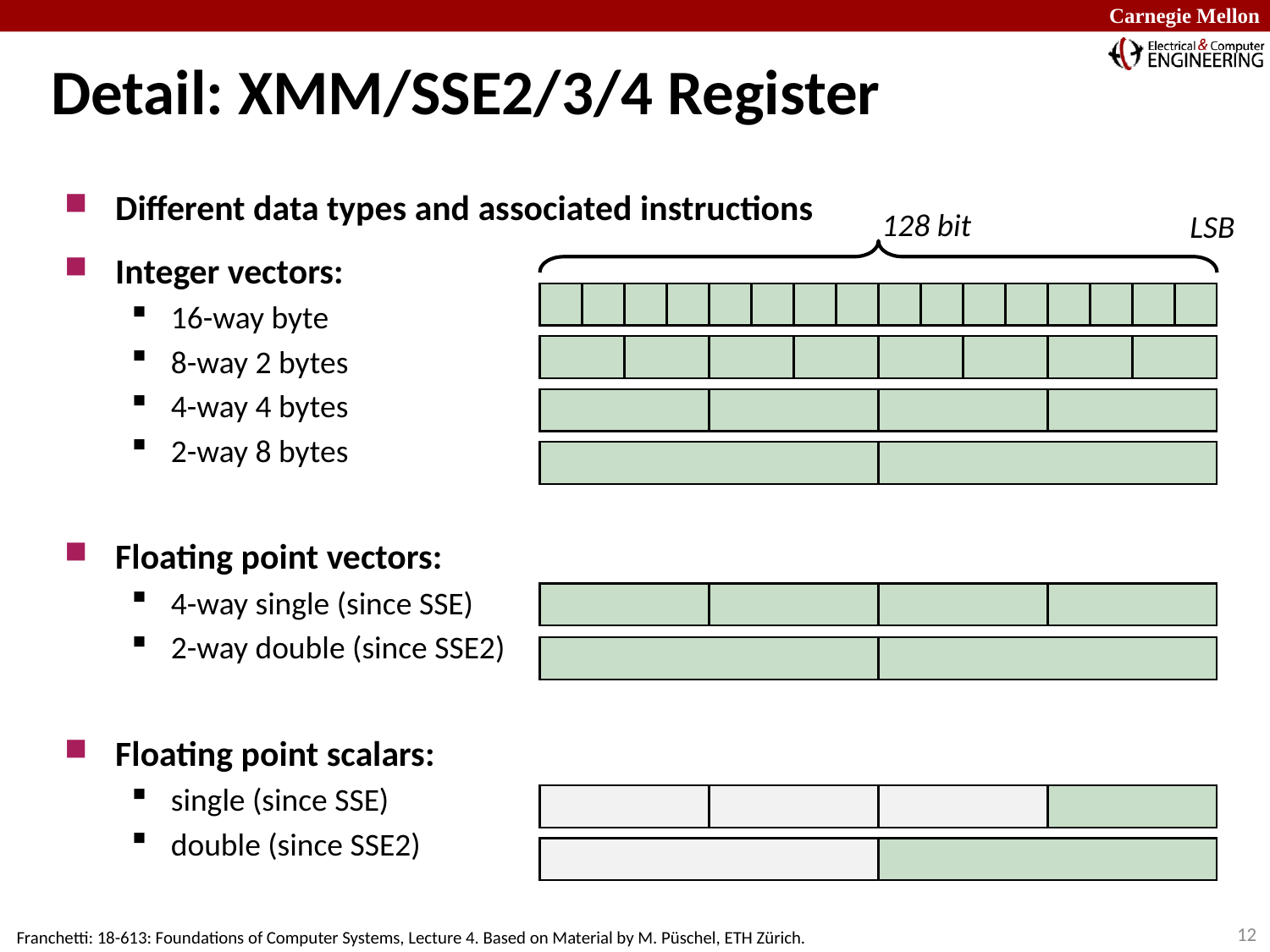

# Detail: XMM/SSE2/3/4 Register
Different data types and associated instructions
Integer vectors:
16-way byte
8-way 2 bytes
4-way 4 bytes
2-way 8 bytes

Floating point vectors:
4-way single (since SSE)
2-way double (since SSE2)

Floating point scalars:
single (since SSE)
double (since SSE2)
128 bit
LSB